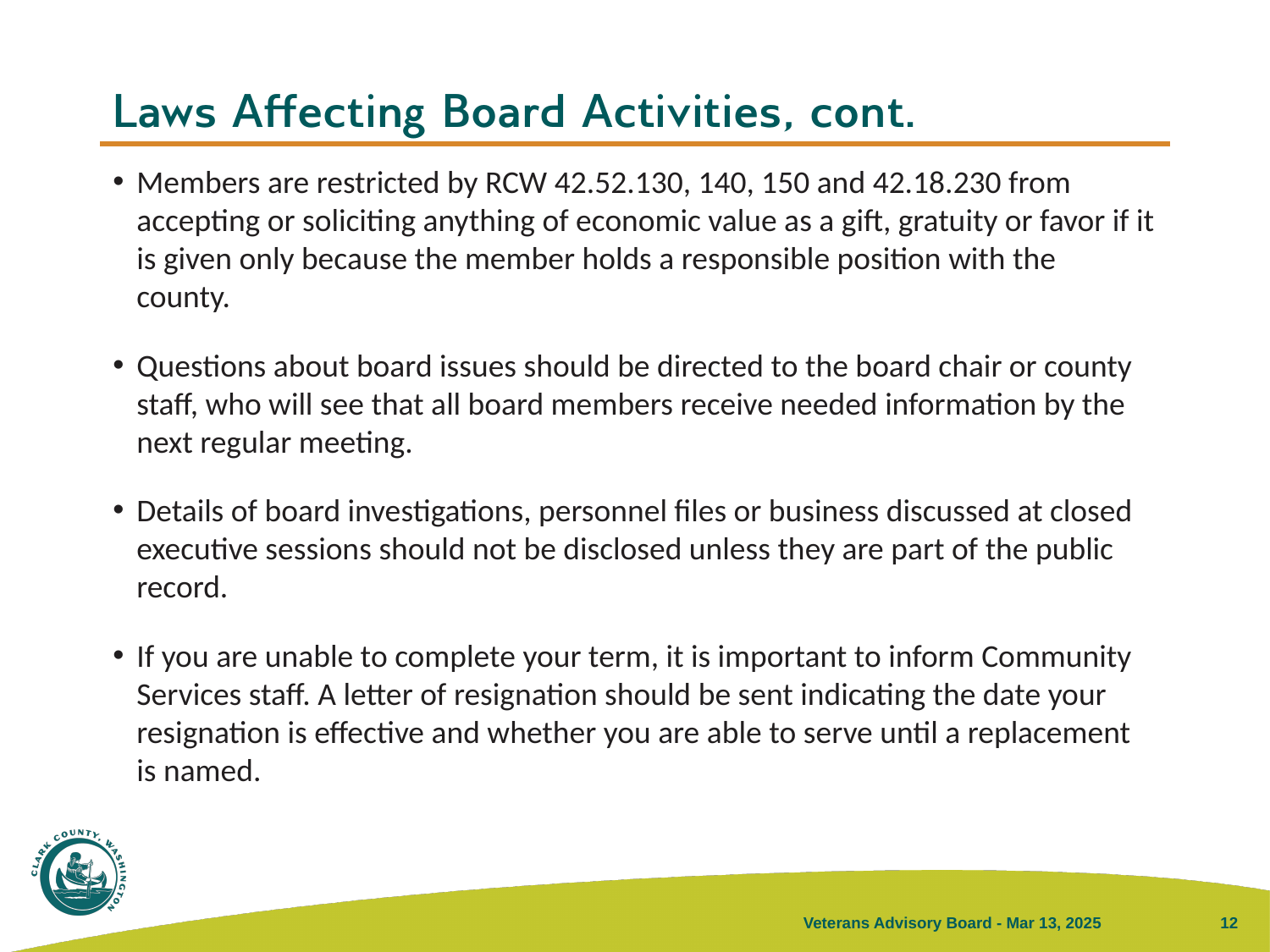

# Laws Affecting Board Activities, cont.
Members are restricted by RCW 42.52.130, 140, 150 and 42.18.230 from accepting or soliciting anything of economic value as a gift, gratuity or favor if it is given only because the member holds a responsible position with the county.
Questions about board issues should be directed to the board chair or county staff, who will see that all board members receive needed information by the next regular meeting.
Details of board investigations, personnel files or business discussed at closed executive sessions should not be disclosed unless they are part of the public record.
If you are unable to complete your term, it is important to inform Community Services staff. A letter of resignation should be sent indicating the date your resignation is effective and whether you are able to serve until a replacement is named.

Veterans Advisory Board - Mar 13, 2025
12